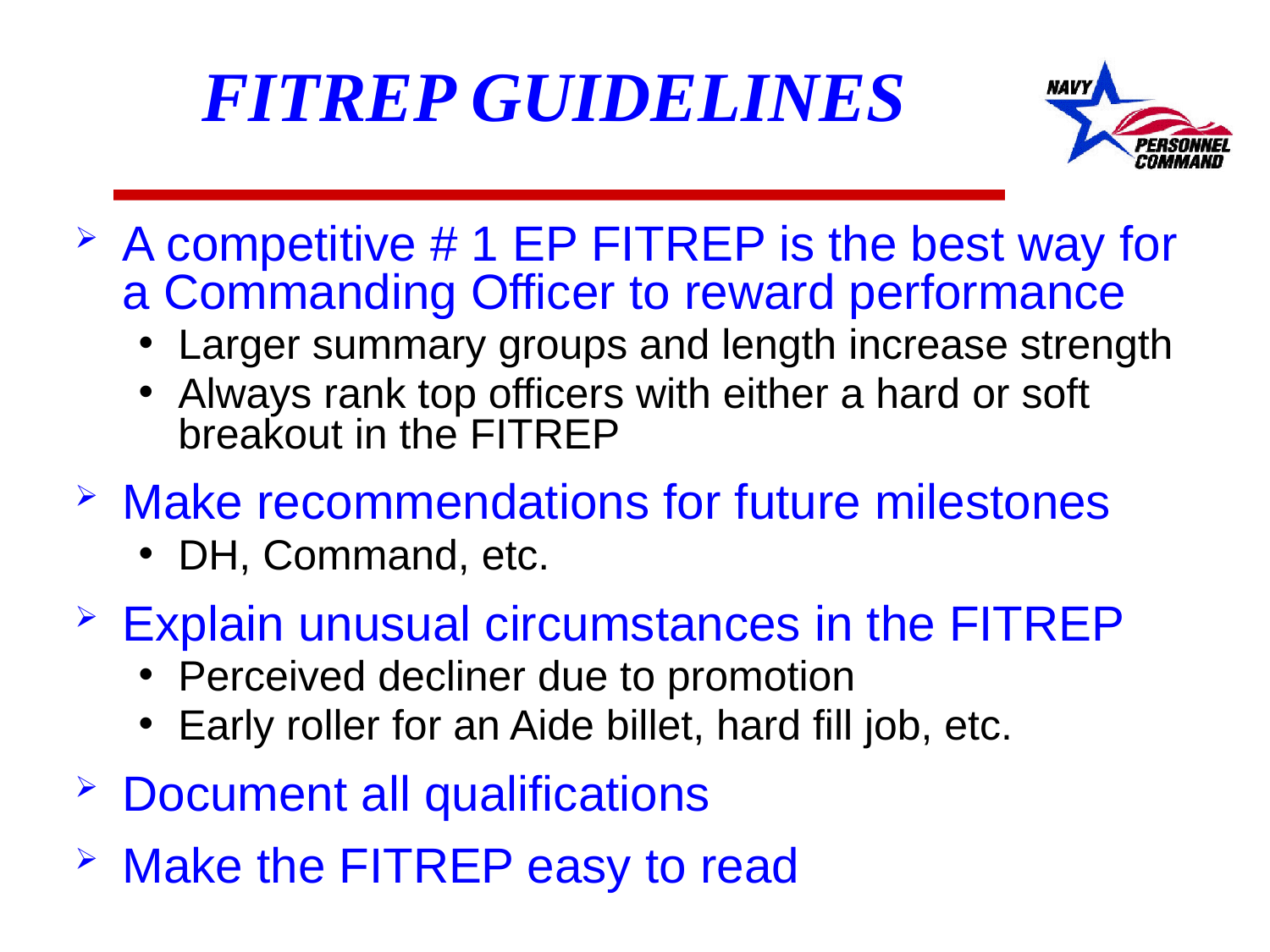

# FITREP GUIDELINES
A competitive # 1 EP FITREP is the best way for a Commanding Officer to reward performance
Larger summary groups and length increase strength
Always rank top officers with either a hard or soft breakout in the FITREP
Make recommendations for future milestones
DH, Command, etc.
Explain unusual circumstances in the FITREP
Perceived decliner due to promotion
Early roller for an Aide billet, hard fill job, etc.
Document all qualifications
Make the FITREP easy to read